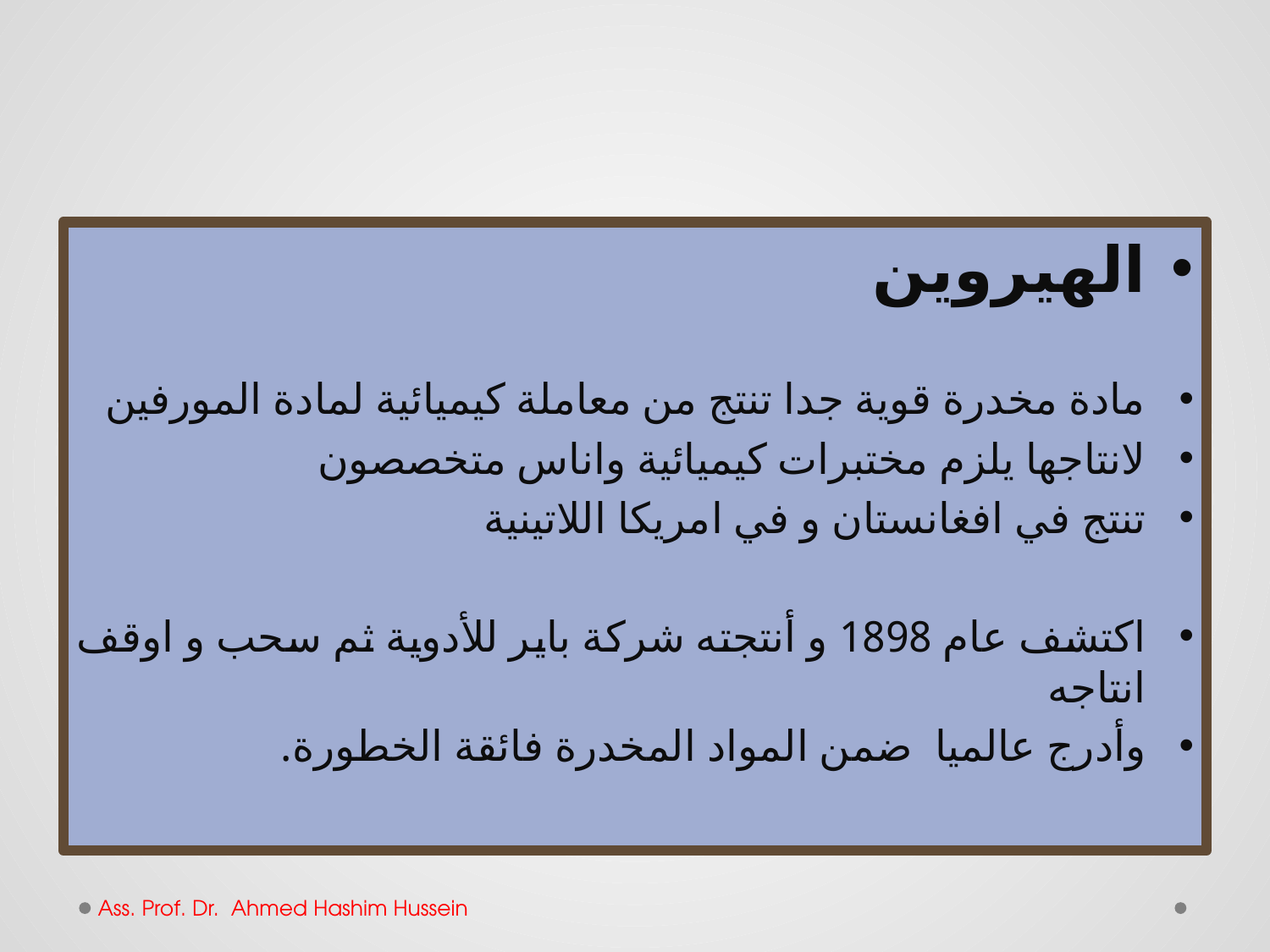

#
الهيروين

مادة مخدرة قوية جدا تنتج من معاملة كيميائية لمادة المورفين
لانتاجها يلزم مختبرات كيميائية واناس متخصصون
تنتج في افغانستان و في امريكا اللاتينية

اكتشف عام 1898 و أنتجته شركة باير للأدوية ثم سحب و اوقف انتاجه
وأدرج عالميا  ضمن المواد المخدرة فائقة الخطورة.

Ass. Prof. Dr.  Ahmed Hashim Hussein